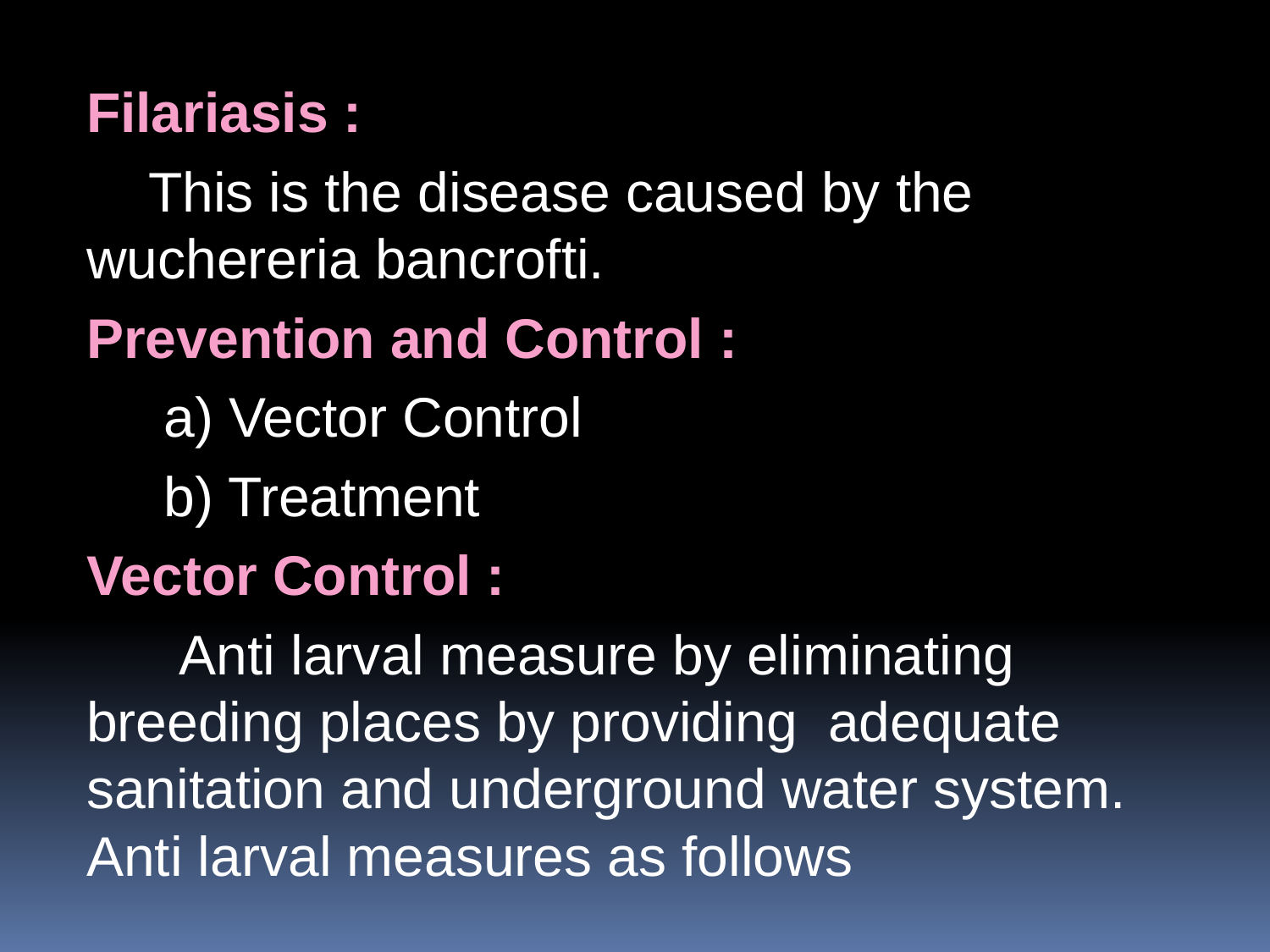

# Filariasis :
    This is the disease caused by the wuchereria bancrofti.
Prevention and Control :
     a) Vector Control
     b) Treatment
Vector Control :
      Anti larval measure by eliminating breeding places by providing  adequate sanitation and underground water system. Anti larval measures as follows